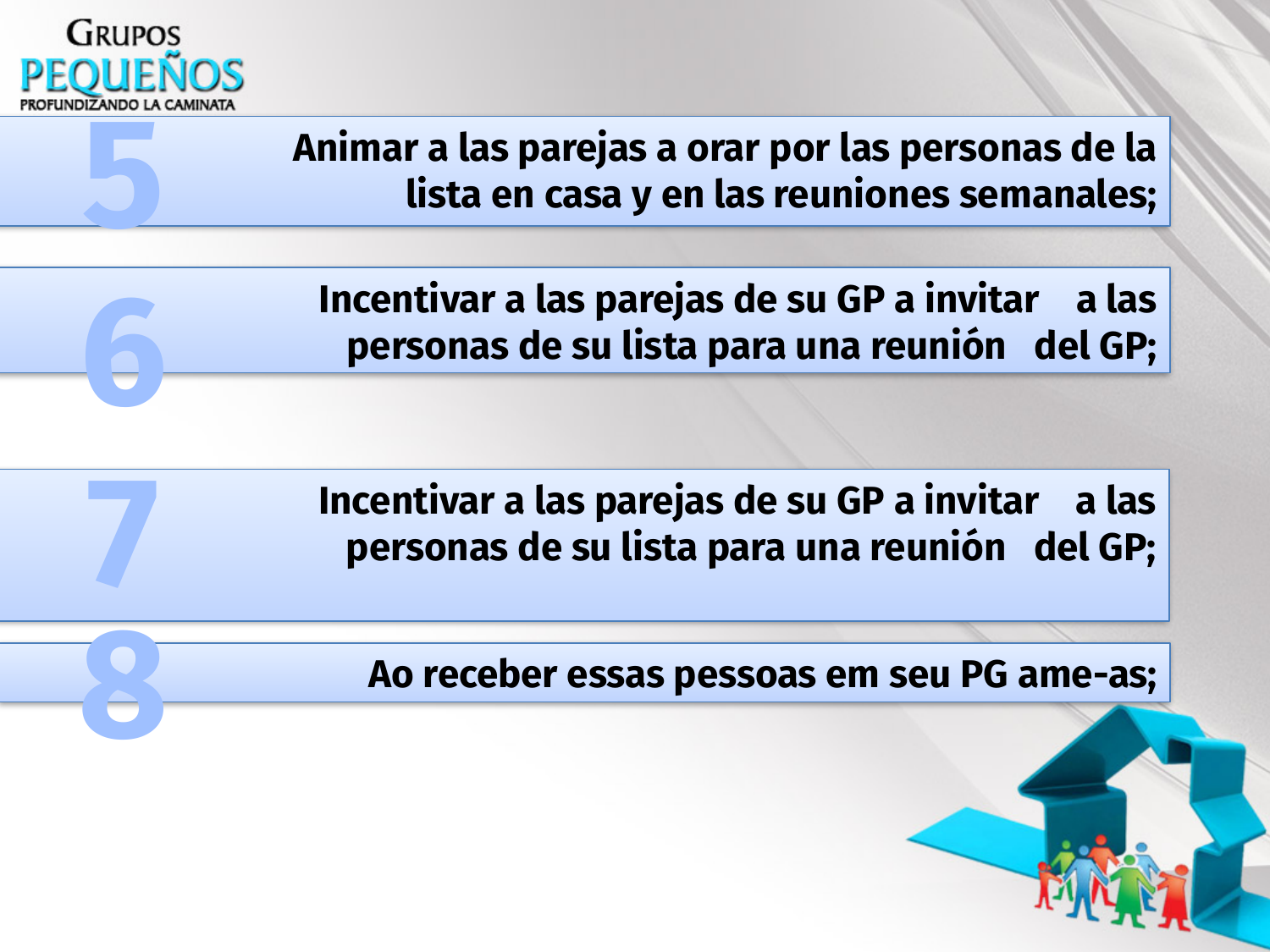

5
		Animar a las parejas a orar por las personas de la lista en casa y en las reuniones semanales;
6
		Incentivar a las parejas de su GP a invitar    a las personas de su lista para una reunión   del GP;
7
		Incentivar a las parejas de su GP a invitar    a las personas de su lista para una reunión   del GP;

8
Ao receber essas pessoas em seu PG ame-as;